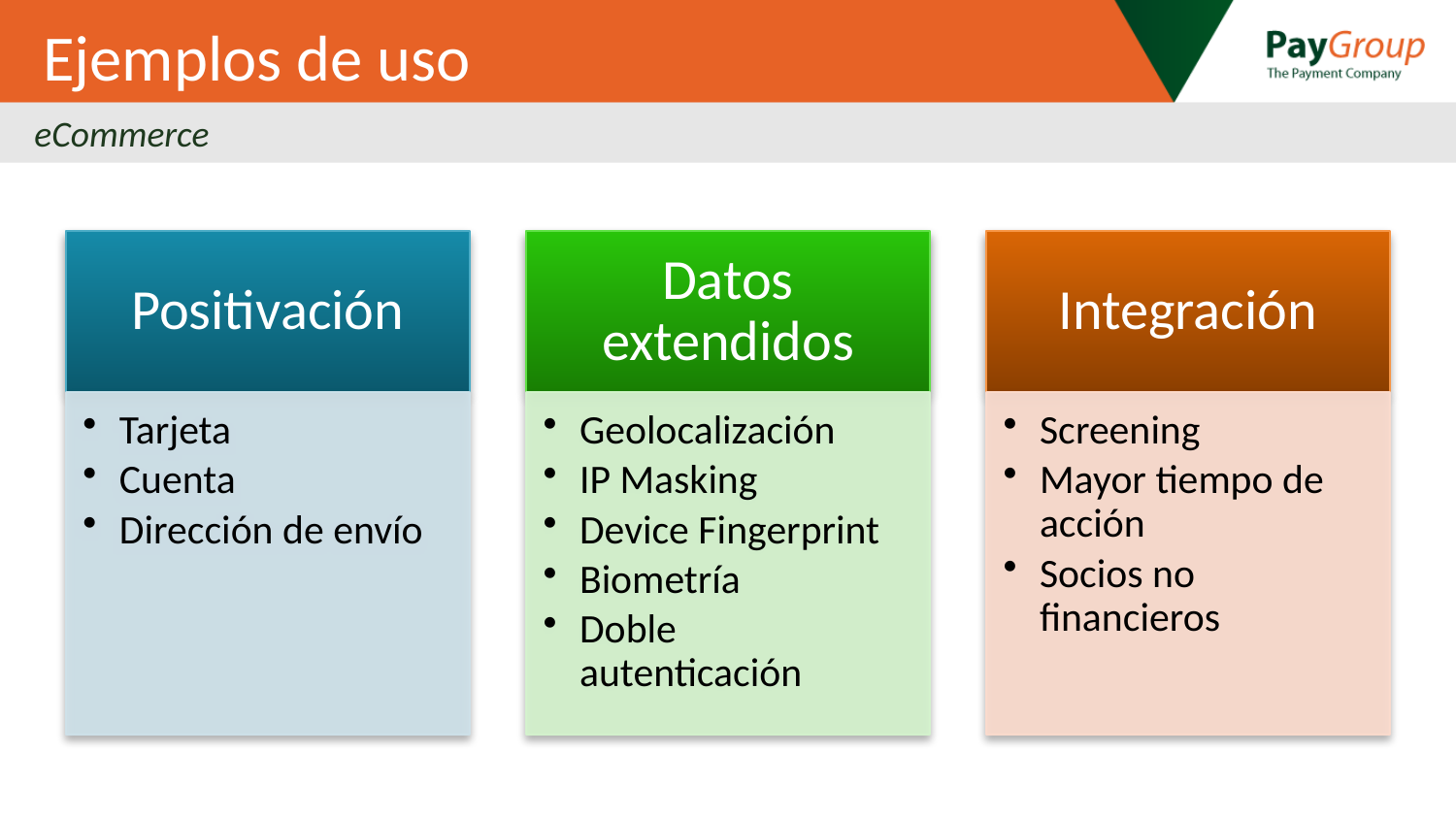

# Ejemplos de uso
eCommerce
Positivación
Tarjeta
Cuenta
Dirección de envío
Datos extendidos
Geolocalización
IP Masking
Device Fingerprint
Biometría
Doble autenticación
Integración
Screening
Mayor tiempo de acción
Socios no financieros